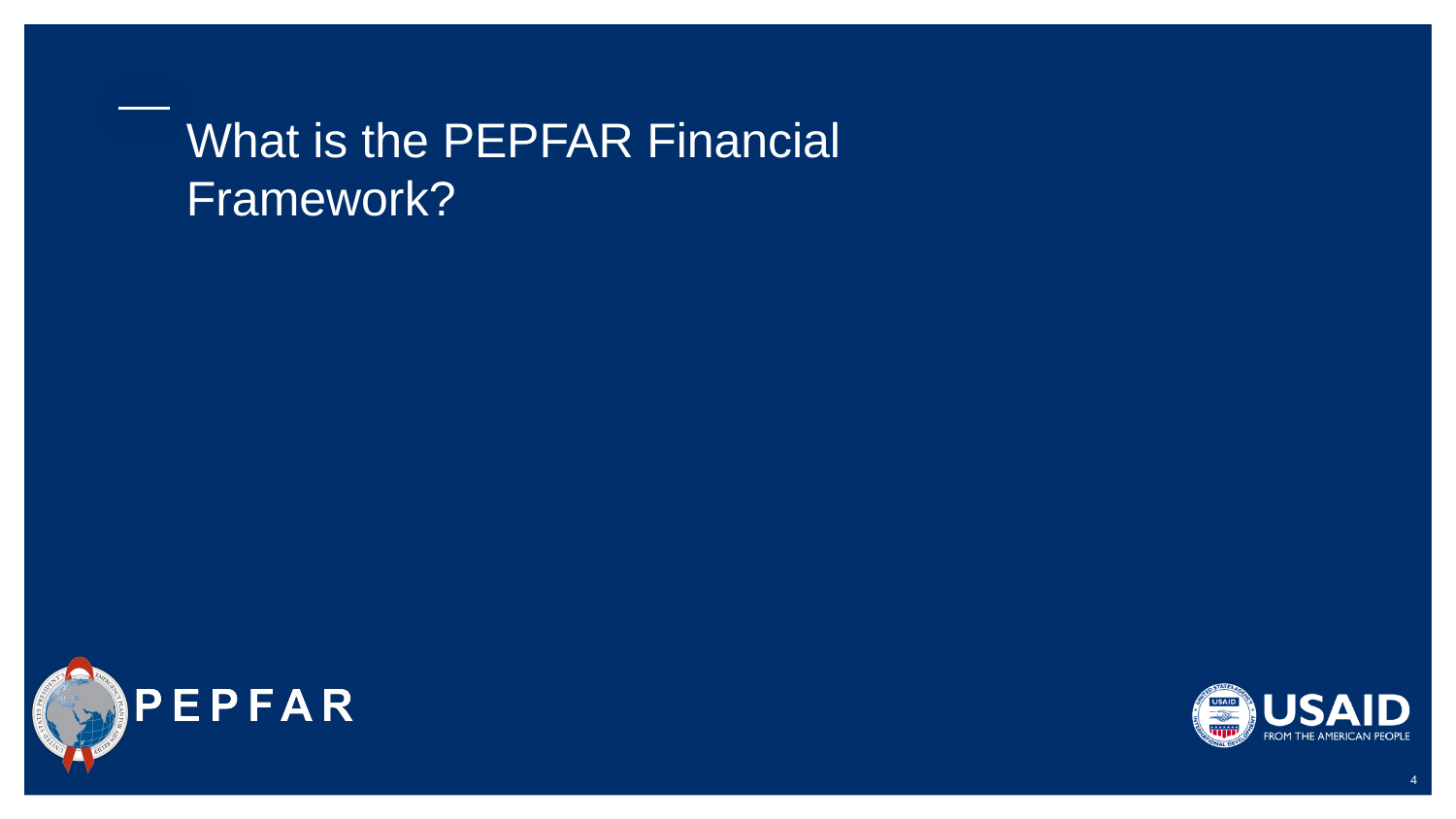

# What is the PEPFAR Financial Framework?
4